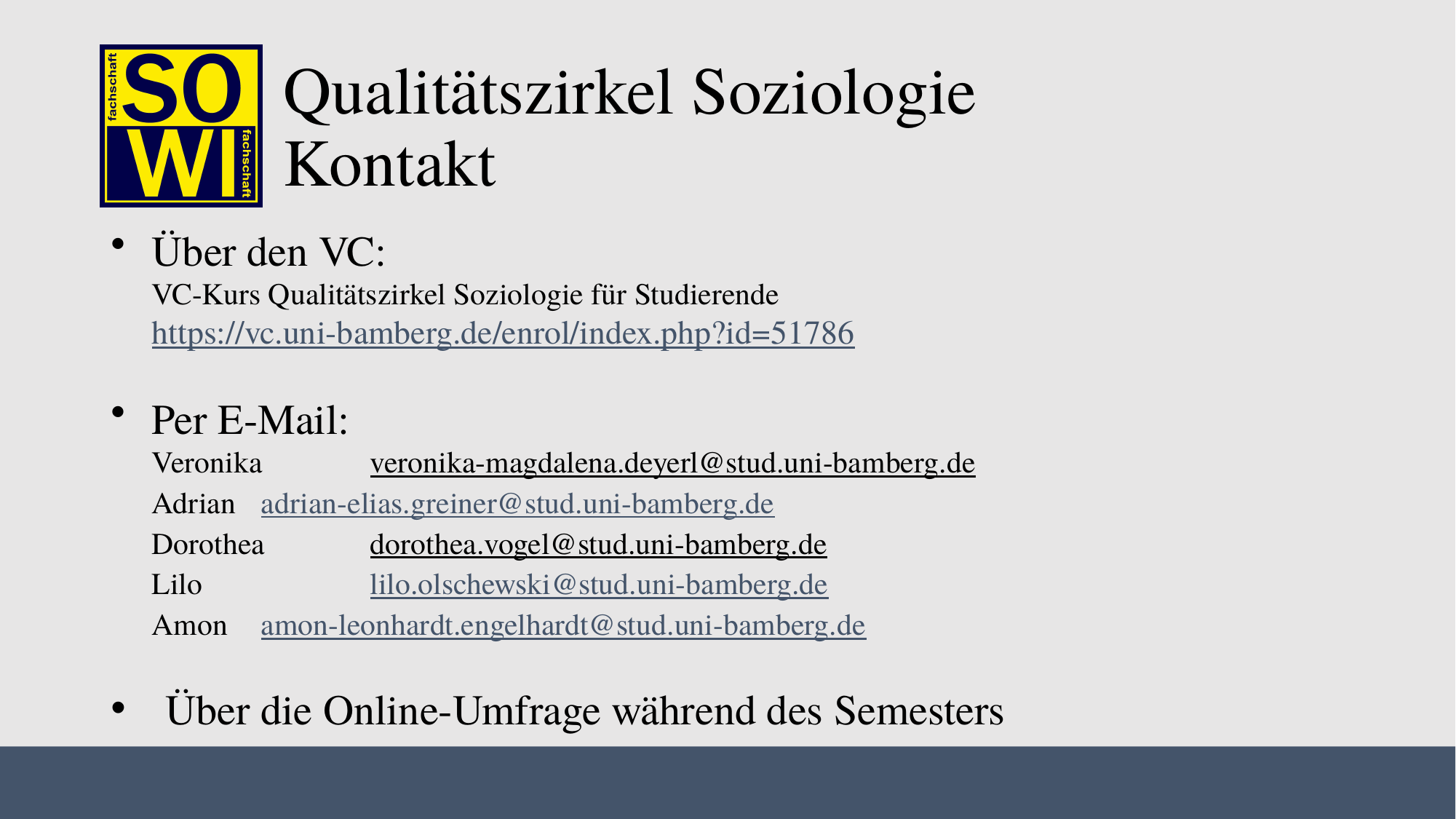

# Qualitätszirkel Soziologie Kontakt

Über den VC:
VC-Kurs Qualitätszirkel Soziologie für Studierende
https://vc.uni-bamberg.de/enrol/index.php?id=51786​

Per E-Mail:
Veronika  	veronika-magdalena.deyerl@stud.uni-bamberg.de
Adrian 	adrian-elias.greiner@stud.uni-bamberg.de
Dorothea 	dorothea.vogel@stud.uni-bamberg.de
Lilo		lilo.olschewski@stud.uni-bamberg.de
Amon	amon-leonhardt.engelhardt@stud.uni-bamberg.de

Über die Online-Umfrage während des Semesters